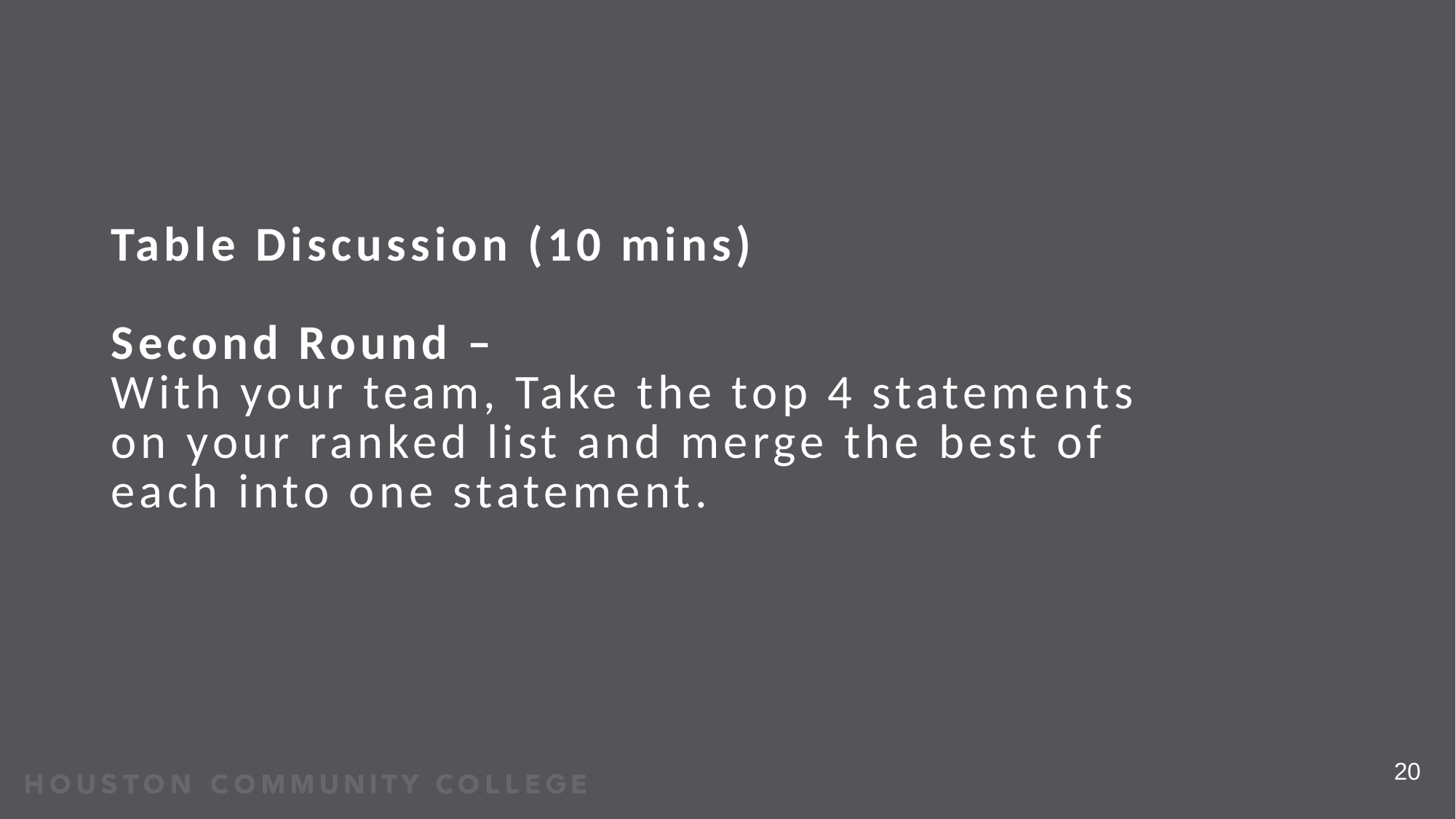

# Table Discussion (10 mins) Second Round – With your team, Take the top 4 statements on your ranked list and merge the best of each into one statement.
20